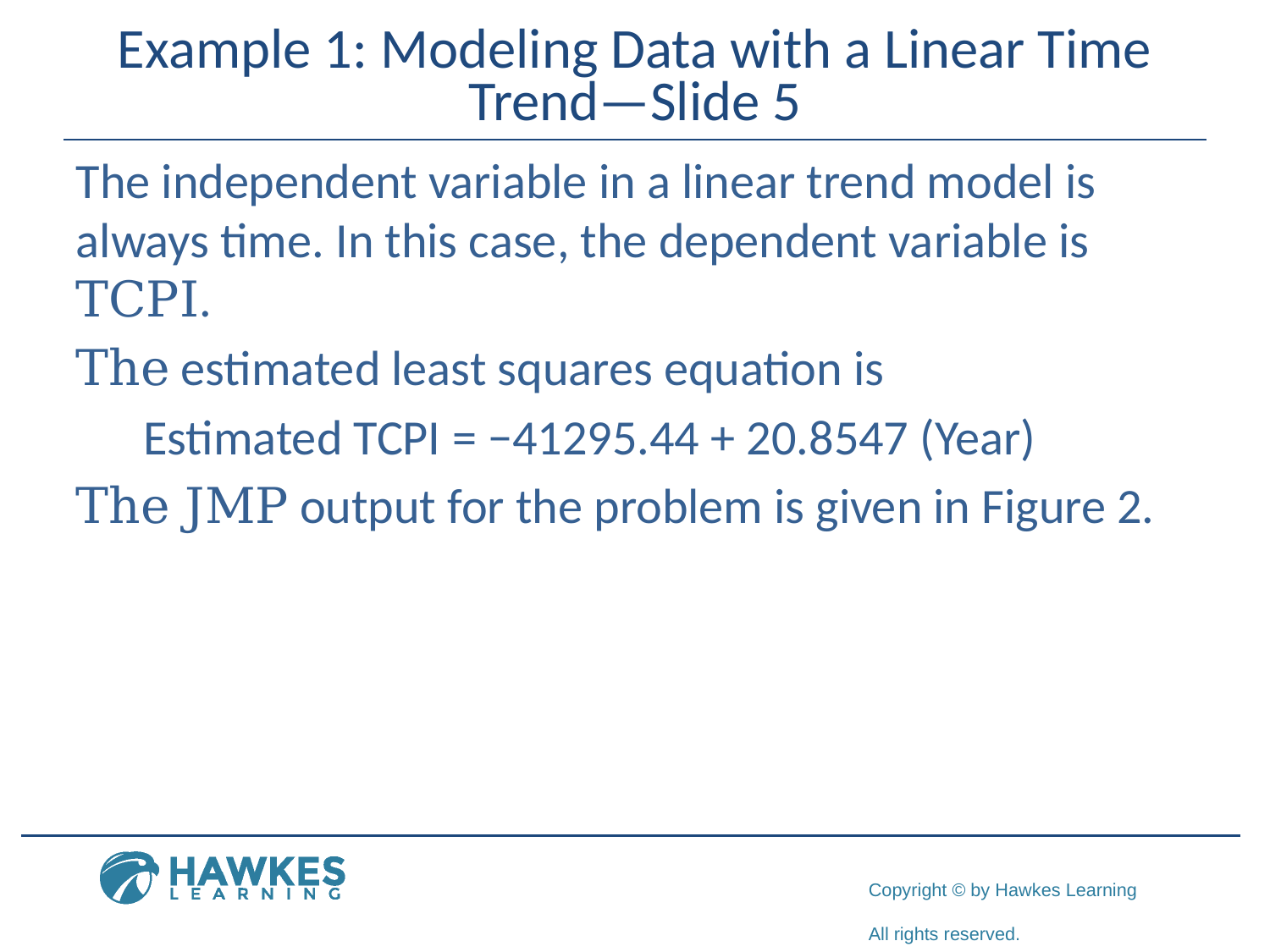

# Example 1: Modeling Data with a Linear Time Trend—Slide 5
The independent variable in a linear trend model is always time. In this case, the dependent variable is TCPI.
The estimated least squares equation is
      Estimated TCPI = −41295.44 + 20.8547 (Year)
The JMP output for the problem is given in Figure 2.